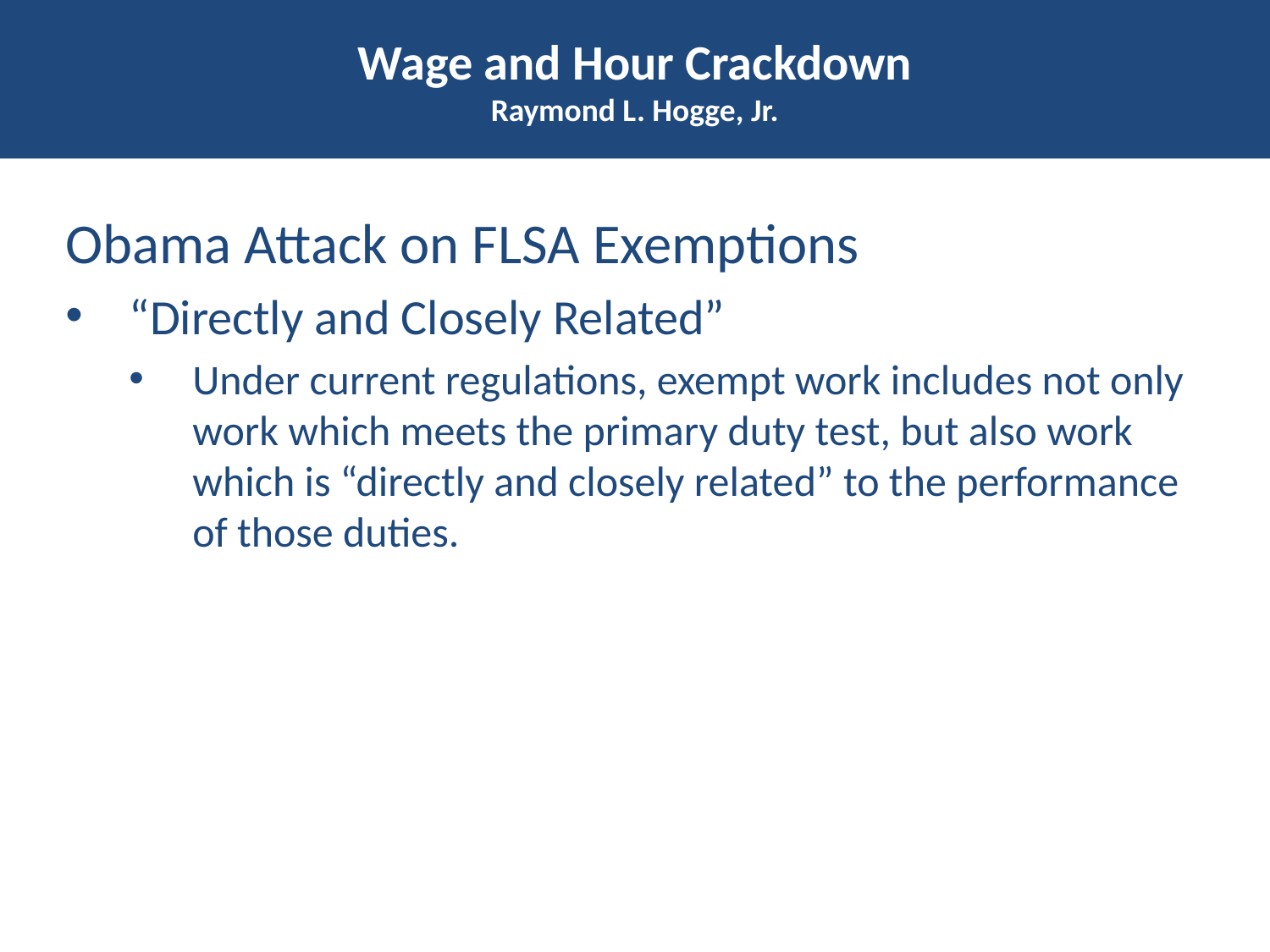

# Wage and Hour Crackdown Raymond L. Hogge, Jr.
Obama Attack on FLSA Exemptions
“Directly and Closely Related”
Under current regulations, exempt work includes not only work which meets the primary duty test, but also work which is “directly and closely related” to the performance of those duties.